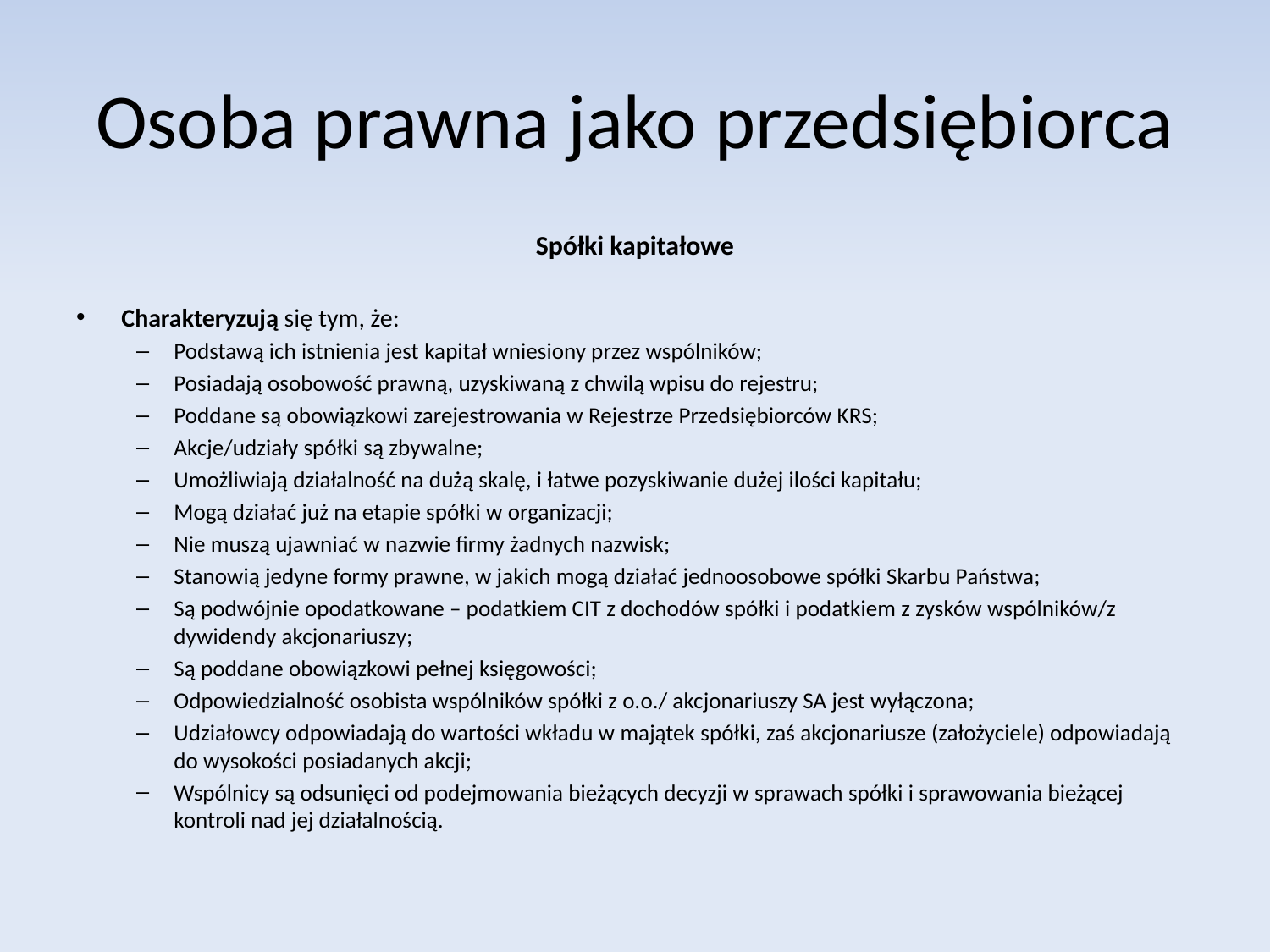

# Osoba prawna jako przedsiębiorca
Spółki kapitałowe

Charakteryzują się tym, że:
Podstawą ich istnienia jest kapitał wniesiony przez wspólników;
Posiadają osobowość prawną, uzyskiwaną z chwilą wpisu do rejestru;
Poddane są obowiązkowi zarejestrowania w Rejestrze Przedsiębiorców KRS;
Akcje/udziały spółki są zbywalne;
Umożliwiają działalność na dużą skalę, i łatwe pozyskiwanie dużej ilości kapitału;
Mogą działać już na etapie spółki w organizacji;
Nie muszą ujawniać w nazwie firmy żadnych nazwisk;
Stanowią jedyne formy prawne, w jakich mogą działać jednoosobowe spółki Skarbu Państwa;
Są podwójnie opodatkowane – podatkiem CIT z dochodów spółki i podatkiem z zysków wspólników/z dywidendy akcjonariuszy;
Są poddane obowiązkowi pełnej księgowości;
Odpowiedzialność osobista wspólników spółki z o.o./ akcjonariuszy SA jest wyłączona;
Udziałowcy odpowiadają do wartości wkładu w majątek spółki, zaś akcjonariusze (założyciele) odpowiadają do wysokości posiadanych akcji;
Wspólnicy są odsunięci od podejmowania bieżących decyzji w sprawach spółki i sprawowania bieżącej kontroli nad jej działalnością.